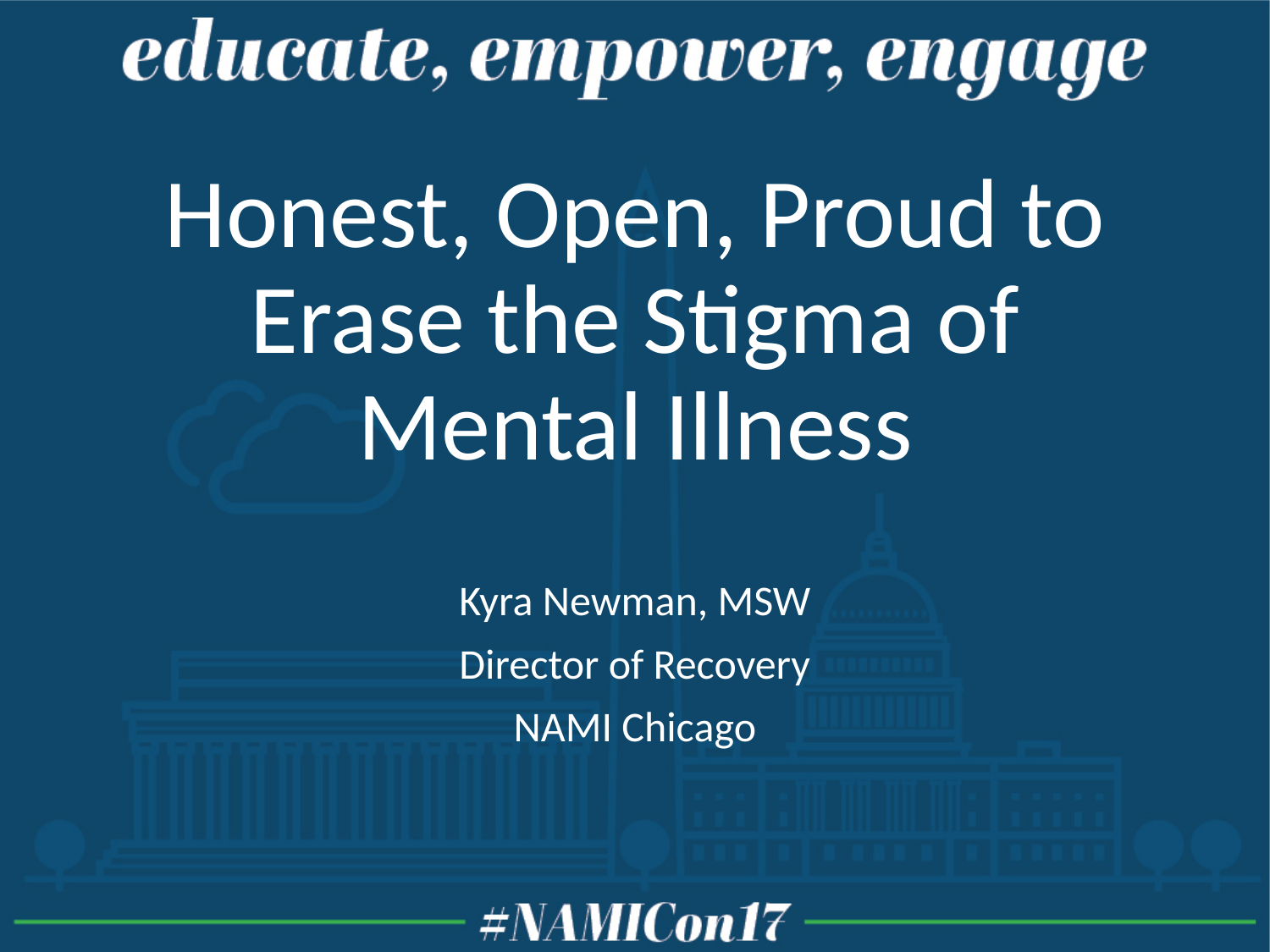

# Honest, Open, Proud to Erase the Stigma of Mental Illness
Kyra Newman, MSW
Director of Recovery
NAMI Chicago